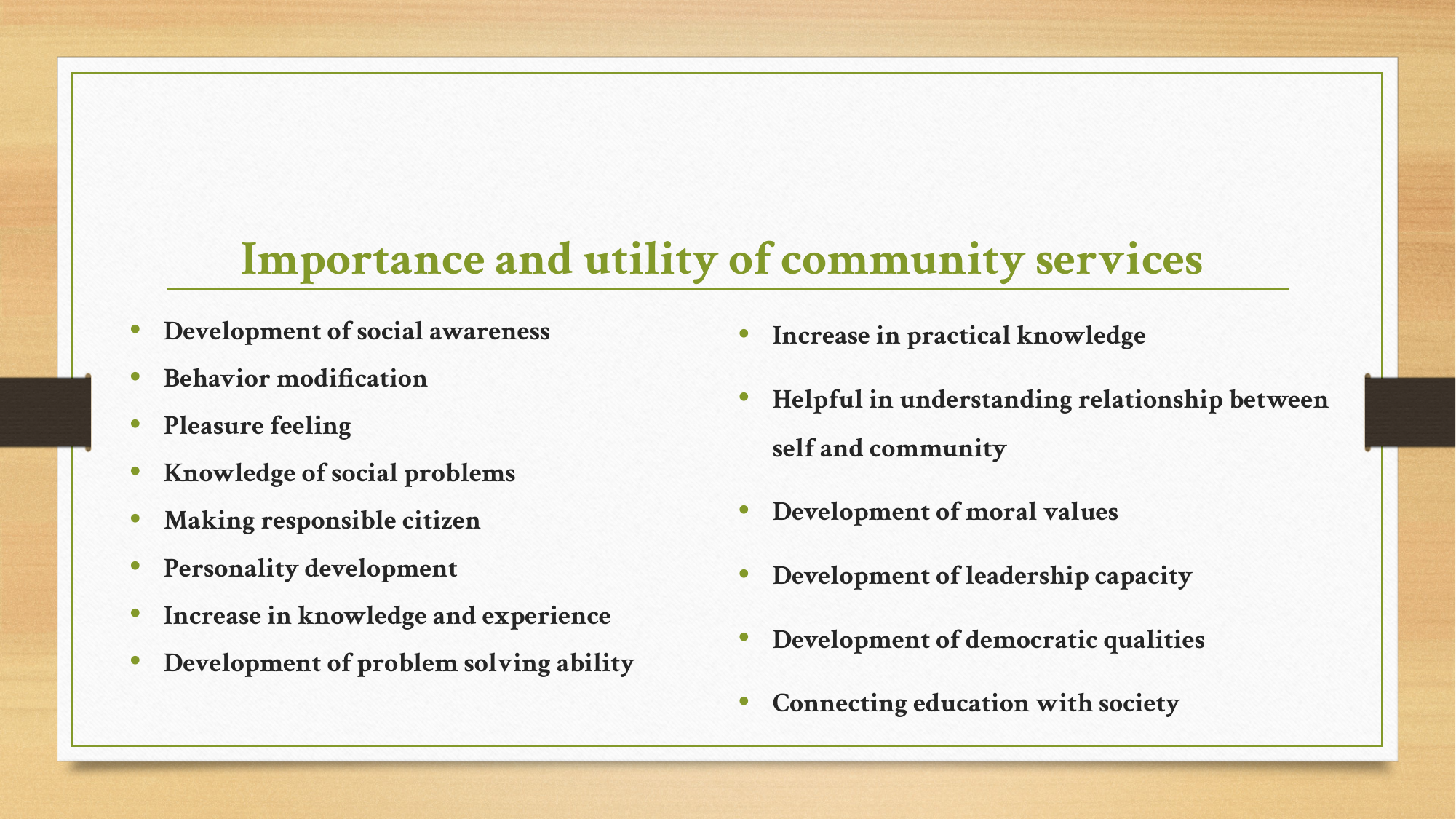

# Importance and utility of community services
Increase in practical knowledge
Helpful in understanding relationship between self and community
Development of moral values
Development of leadership capacity
Development of democratic qualities
Connecting education with society
Development of social awareness
Behavior modification
Pleasure feeling
Knowledge of social problems
Making responsible citizen
Personality development
Increase in knowledge and experience
Development of problem solving ability